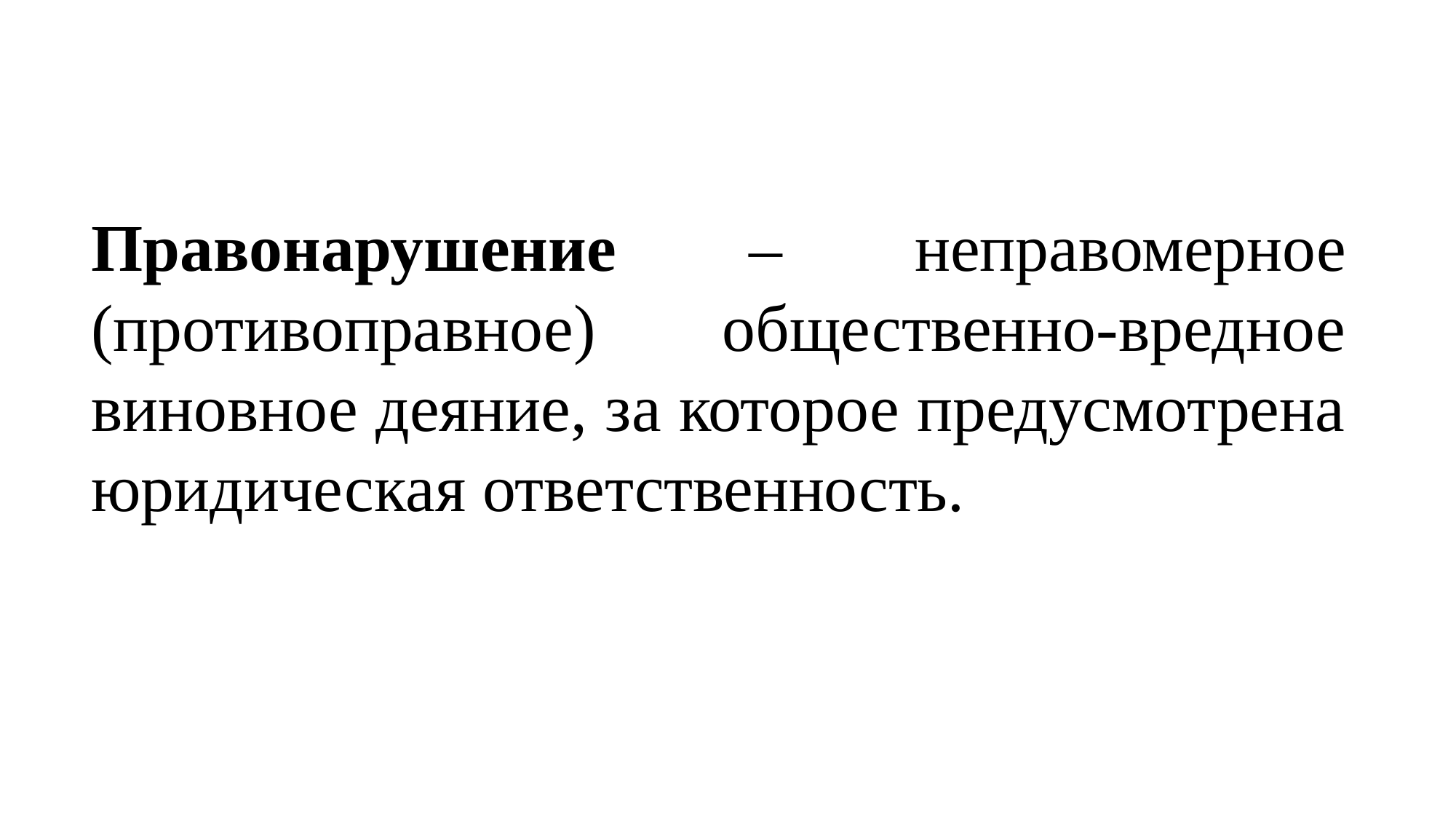

Правонарушение – неправомерное (противоправное) общественно-вредное виновное деяние, за которое предусмотрена юридическая ответственность.